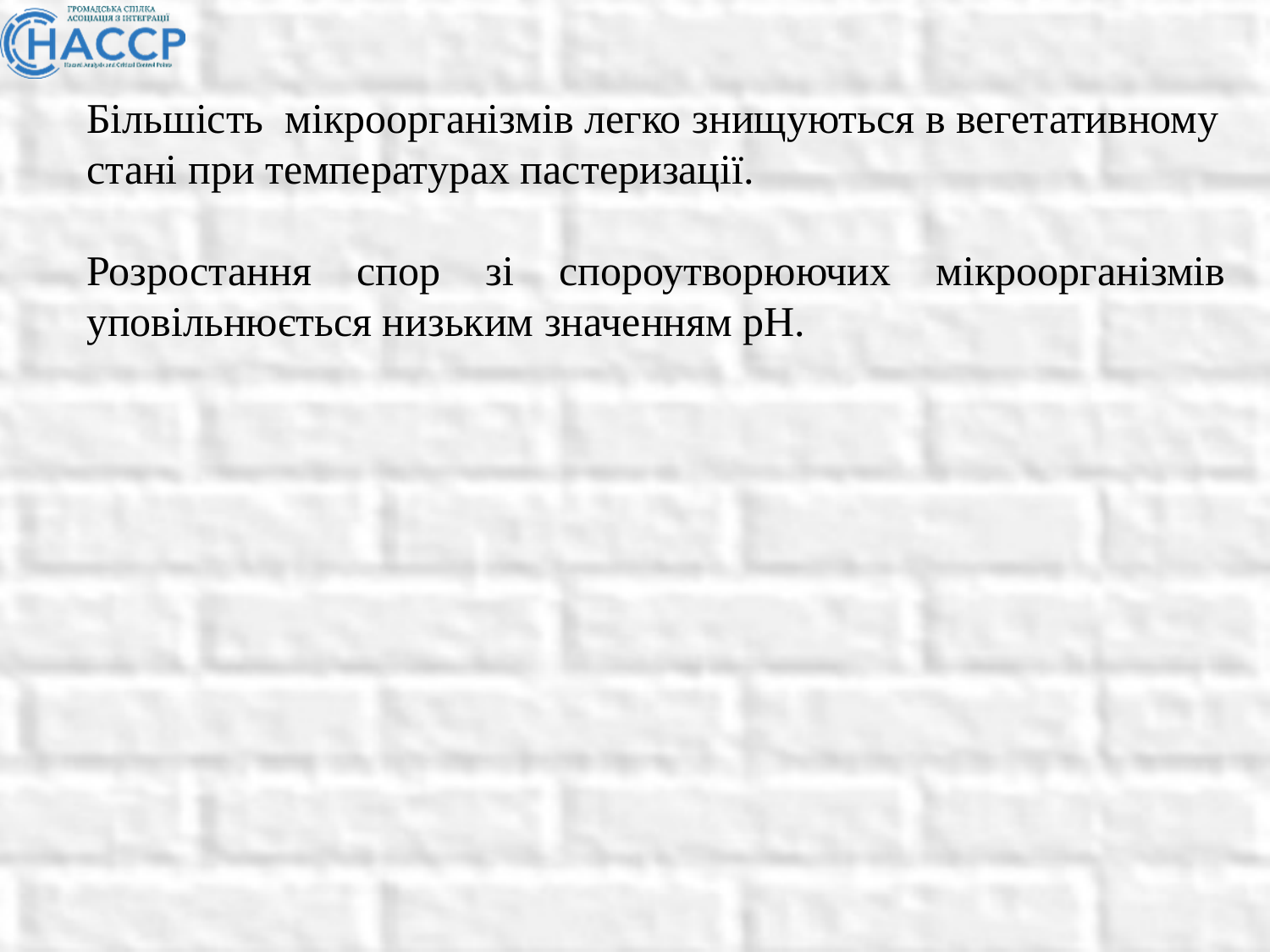

Більшість  мікроорганізмів легко знищуються в вегетативному стані при температурах пастеризації.

Розростання спор зі спороутворюючих мікроорганізмів уповільнюється низьким значенням pH.